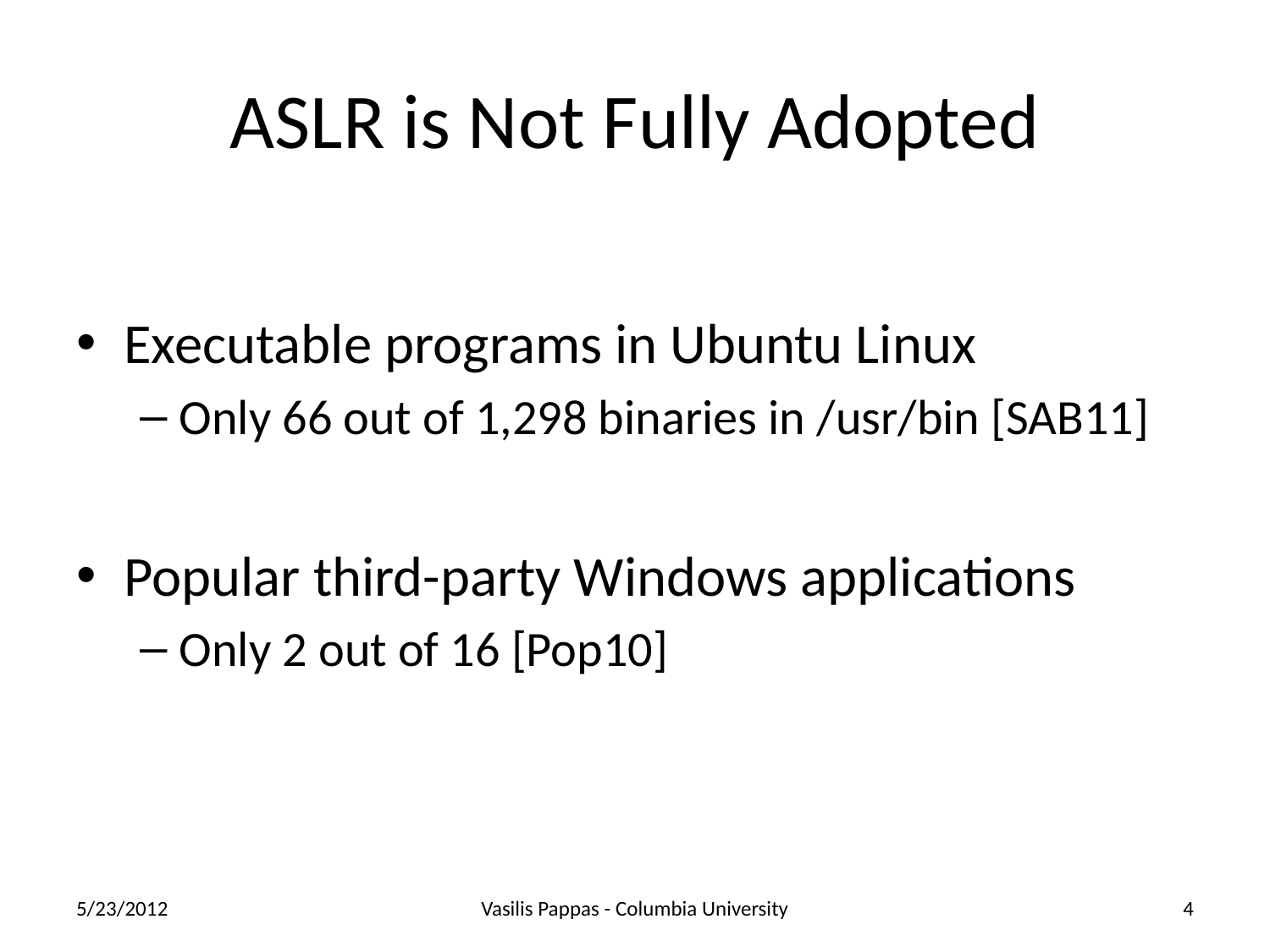

# ASLR is Not Fully Adopted

Executable programs in Ubuntu Linux
Only 66 out of 1,298 binaries in /usr/bin [SAB11]

Popular third-party Windows applications
Only 2 out of 16 [Pop10]
5/23/2012
Vasilis Pappas - Columbia University
4